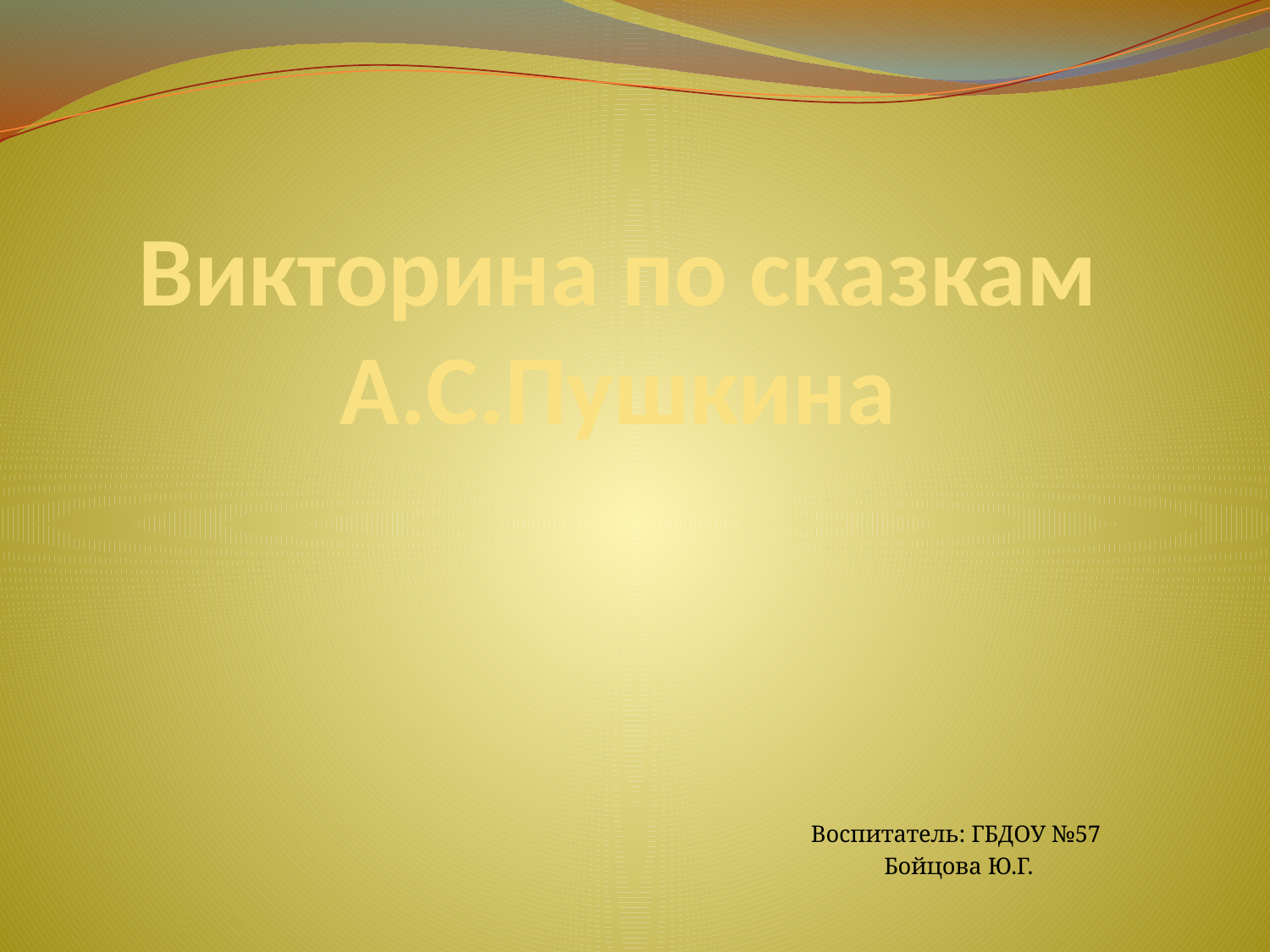

# Викторина по сказкам А.С.Пушкина
Воспитатель: ГБДОУ №57
Бойцова Ю.Г.